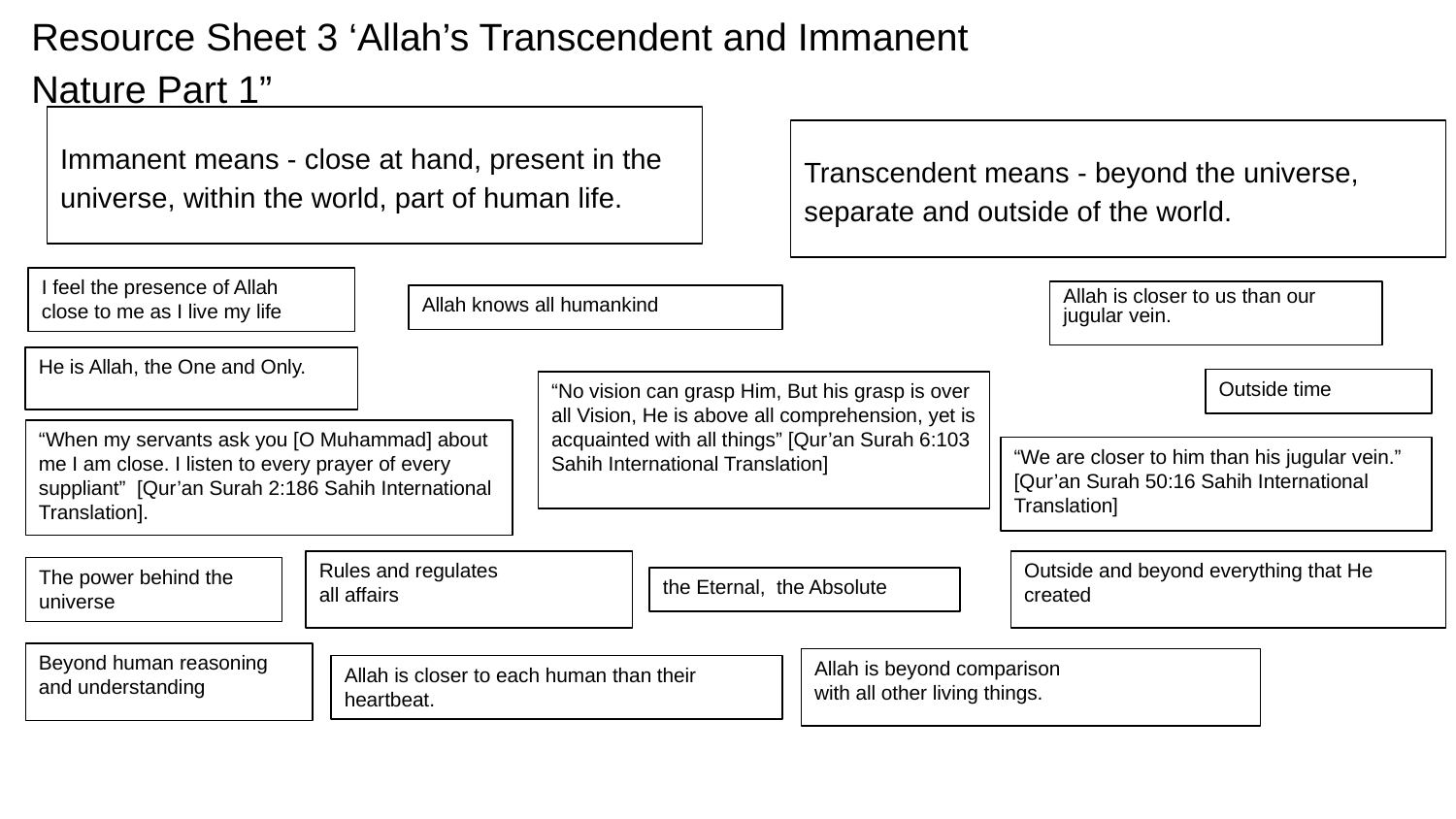

Resource Sheet 3 ‘Allah’s Transcendent and Immanent Nature Part 1”
# Immanent means - close at hand, present in the universe, within the world, part of human life.
Transcendent means - beyond the universe, separate and outside of the world.
I feel the presence of Allah
close to me as I live my life
Allah is closer to us than our jugular vein.

Allah knows all humankind
He is Allah, the One and Only.
Outside time
“No vision can grasp Him, But his grasp is over all Vision, He is above all comprehension, yet is acquainted with all things” [Qur’an Surah 6:103 Sahih International Translation]
“When my servants ask you [O Muhammad] about me I am close. I listen to every prayer of every suppliant”  [Qur’an Surah 2:186 Sahih International Translation].
“We are closer to him than his jugular vein.” [Qur’an Surah 50:16 Sahih International Translation]
Outside and beyond everything that He created
Rules and regulates
all affairs
The power behind the universe
the Eternal,  the Absolute
Beyond human reasoning and understanding
Allah is beyond comparison
with all other living things.
Allah is closer to each human than their heartbeat.